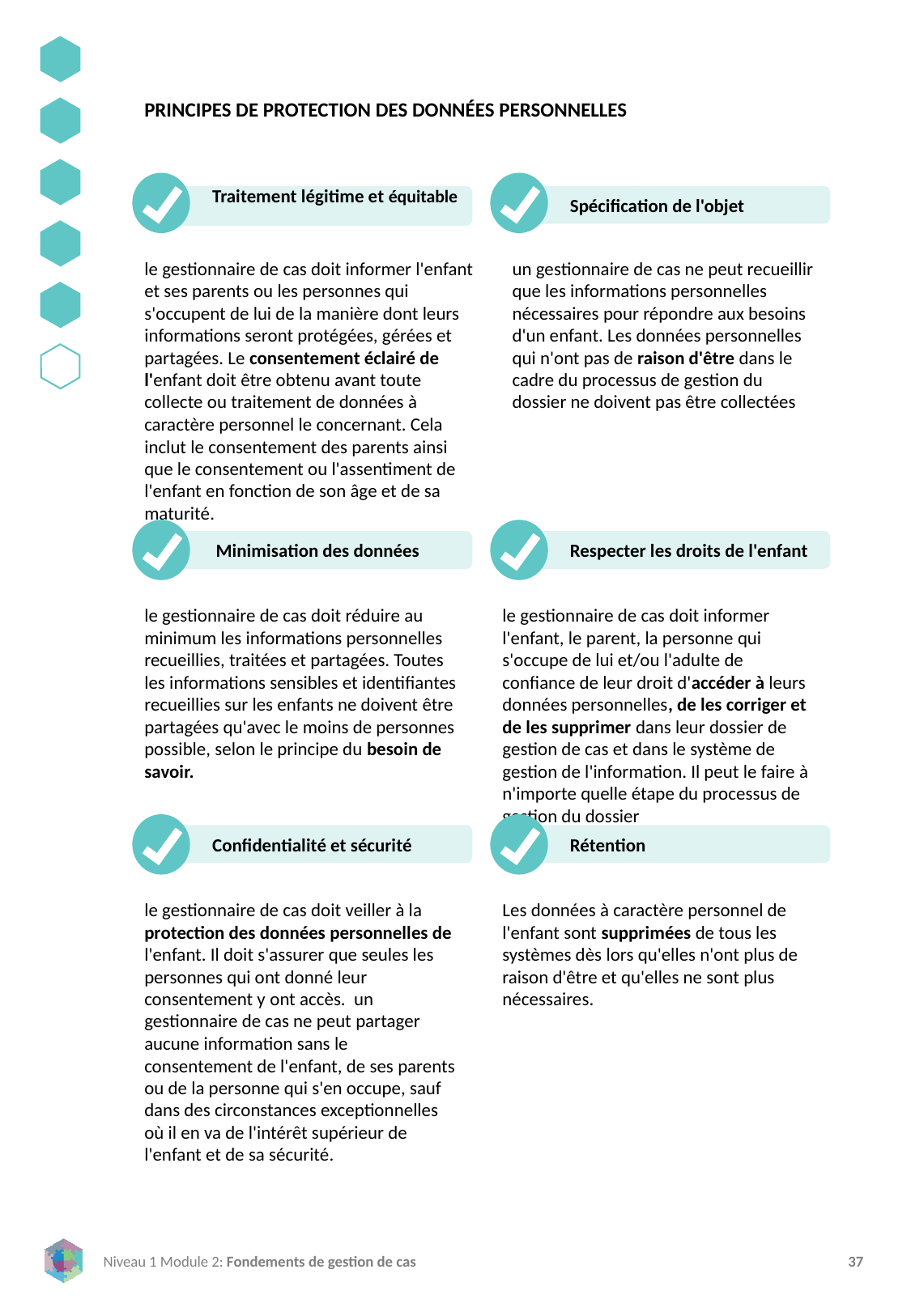

PRINCIPES DE PROTECTION DES DONNÉES PERSONNELLES

Traitement légitime et équitable

Spécification de l'objet

le gestionnaire de cas doit informer l'enfant et ses parents ou les personnes qui s'occupent de lui de la manière dont leurs informations seront protégées, gérées et partagées. Le consentement éclairé de l'enfant doit être obtenu avant toute collecte ou traitement de données à caractère personnel le concernant. Cela inclut le consentement des parents ainsi que le consentement ou l'assentiment de l'enfant en fonction de son âge et de sa maturité.
un gestionnaire de cas ne peut recueillir que les informations personnelles nécessaires pour répondre aux besoins d'un enfant. Les données personnelles qui n'ont pas de raison d'être dans le cadre du processus de gestion du dossier ne doivent pas être collectées

Minimisation des données
Respecter les droits de l'enfant
le gestionnaire de cas doit réduire au minimum les informations personnelles recueillies, traitées et partagées. Toutes les informations sensibles et identifiantes recueillies sur les enfants ne doivent être partagées qu'avec le moins de personnes possible, selon le principe du besoin de savoir.
le gestionnaire de cas doit informer l'enfant, le parent, la personne qui s'occupe de lui et/ou l'adulte de confiance de leur droit d'accéder à leurs données personnelles, de les corriger et de les supprimer dans leur dossier de gestion de cas et dans le système de gestion de l'information. Il peut le faire à n'importe quelle étape du processus de gestion du dossier

Rétention
Confidentialité et sécurité
le gestionnaire de cas doit veiller à la protection des données personnelles de l'enfant. Il doit s'assurer que seules les personnes qui ont donné leur consentement y ont accès.  un gestionnaire de cas ne peut partager aucune information sans le consentement de l'enfant, de ses parents ou de la personne qui s'en occupe, sauf dans des circonstances exceptionnelles où il en va de l'intérêt supérieur de l'enfant et de sa sécurité.
Les données à caractère personnel de l'enfant sont supprimées de tous les systèmes dès lors qu'elles n'ont plus de raison d'être et qu'elles ne sont plus nécessaires.